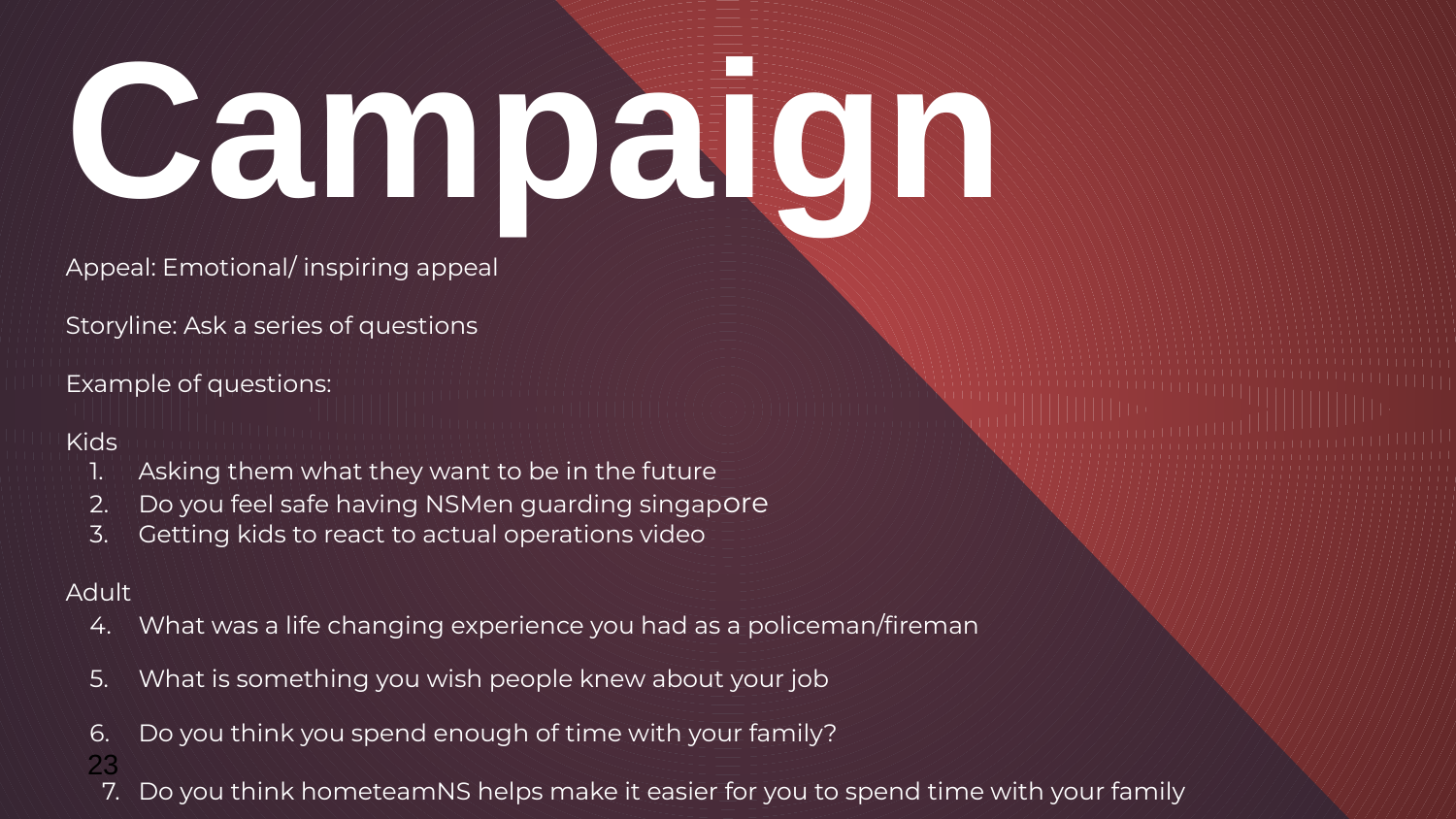

# Video Campaign
Appeal: Emotional/ inspiring appeal

Storyline: Ask a series of questions

Example of questions:

Kids
Asking them what they want to be in the future
Do you feel safe having NSMen guarding singapore
Getting kids to react to actual operations video

Adult
What was a life changing experience you had as a policeman/fireman
What is something you wish people knew about your job
Do you think you spend enough of time with your family?
Do you think hometeamNS helps make it easier for you to spend time with your family
23